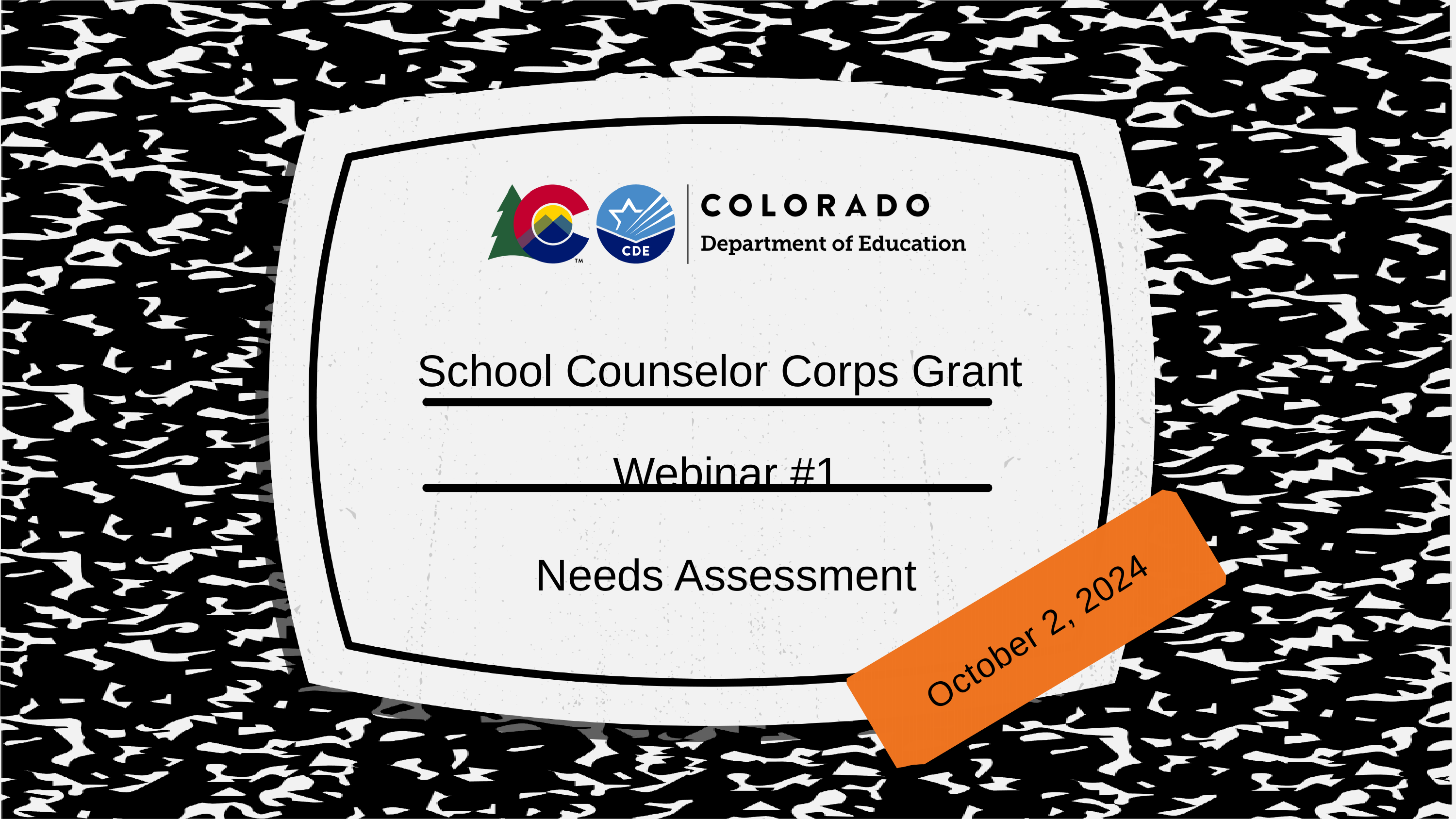

School Counselor Corps Grant
Webinar #1
Needs Assessment

October 2, 2024